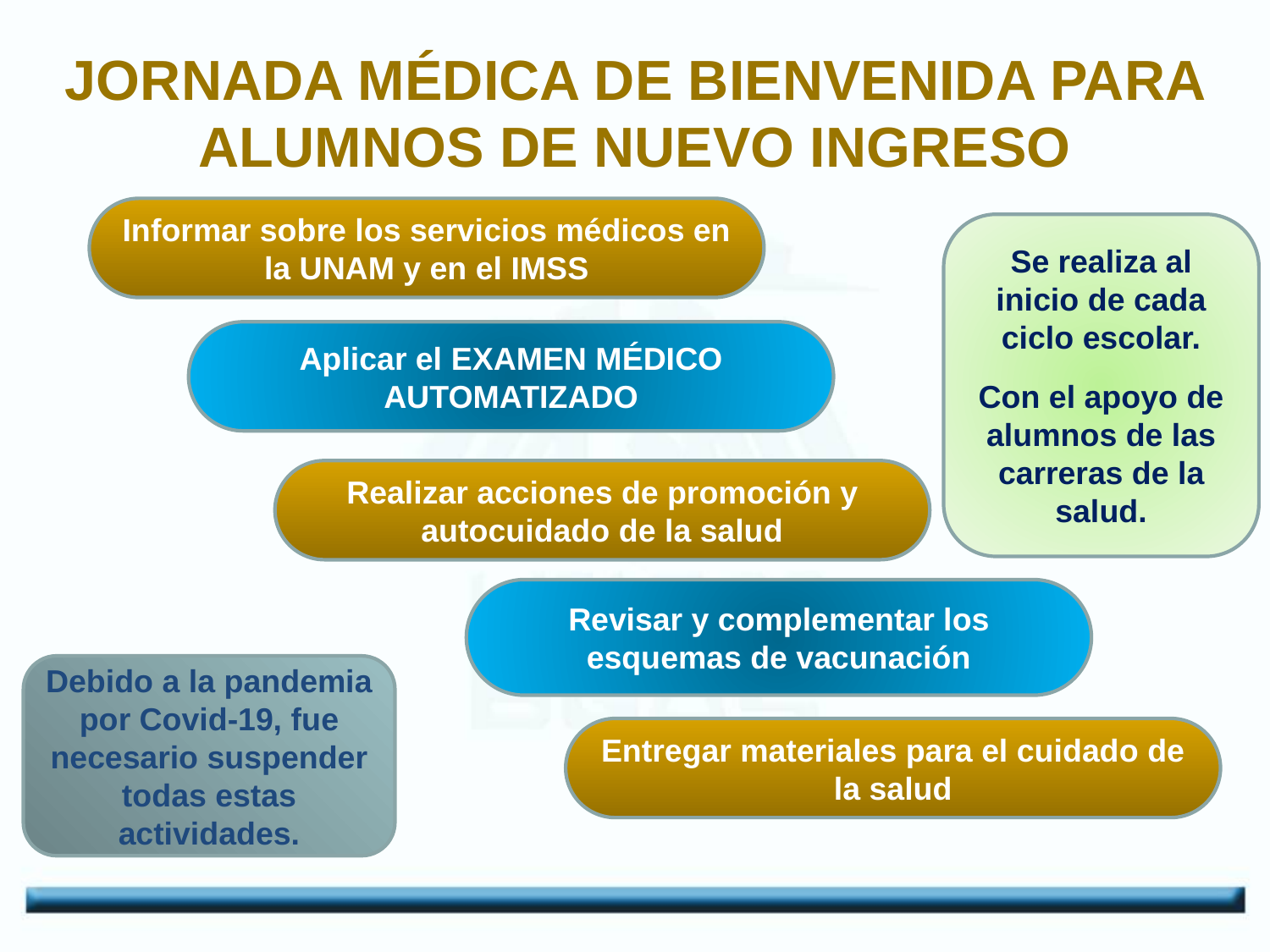

JORNADA MÉDICA DE BIENVENIDA PARA ALUMNOS DE NUEVO INGRESO
Informar sobre los servicios médicos en la UNAM y en el IMSS
Se realiza al inicio de cada ciclo escolar.
Con el apoyo de alumnos de las carreras de la salud.
Aplicar el EXAMEN MÉDICO AUTOMATIZADO
Realizar acciones de promoción y autocuidado de la salud
Revisar y complementar los esquemas de vacunación
Debido a la pandemia por Covid-19, fue necesario suspender todas estas actividades.
Entregar materiales para el cuidado de la salud